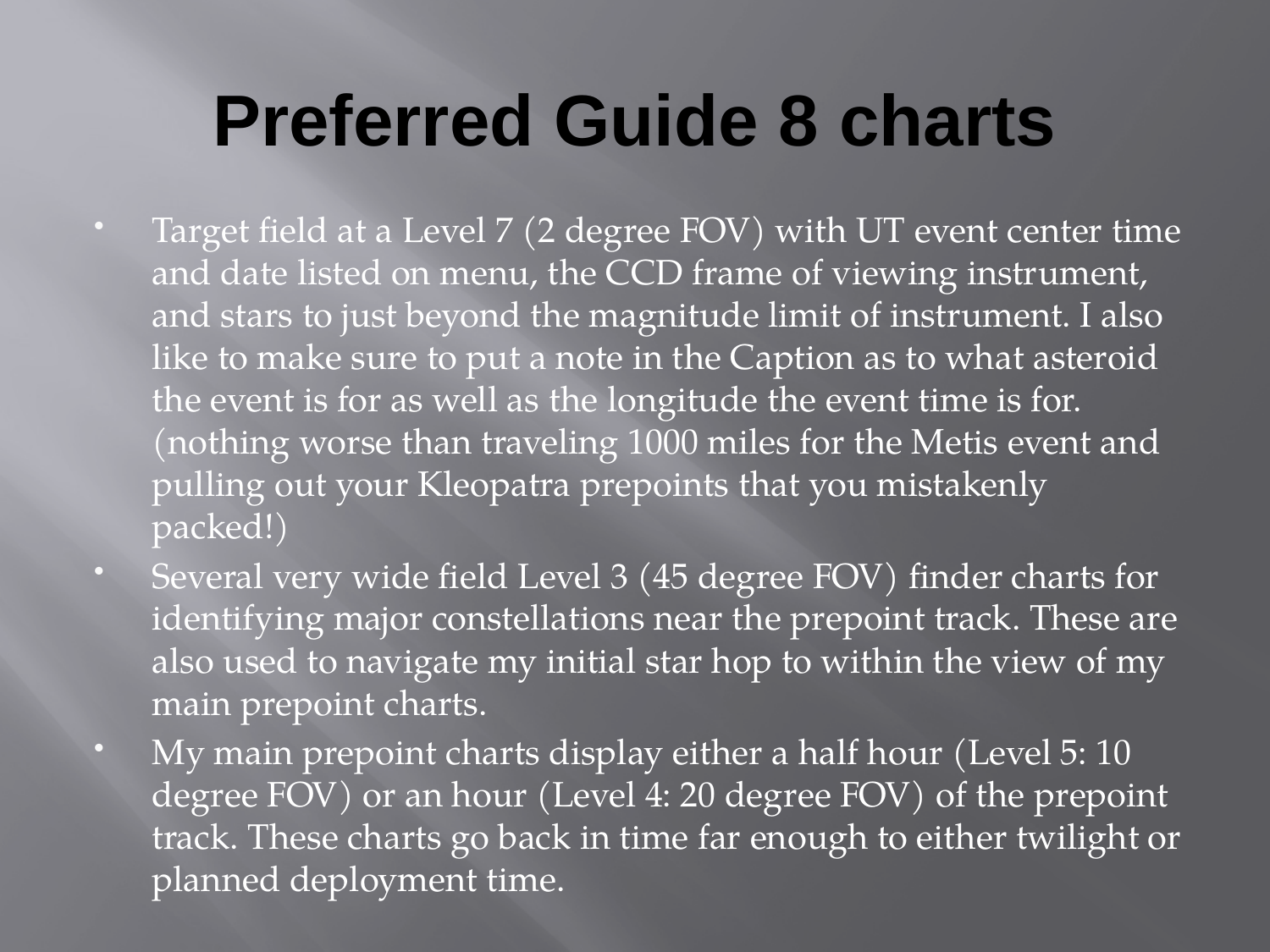

# Preferred Guide 8 charts
Target field at a Level 7 (2 degree FOV) with UT event center time and date listed on menu, the CCD frame of viewing instrument, and stars to just beyond the magnitude limit of instrument. I also like to make sure to put a note in the Caption as to what asteroid the event is for as well as the longitude the event time is for. (nothing worse than traveling 1000 miles for the Metis event and pulling out your Kleopatra prepoints that you mistakenly packed!)
Several very wide field Level 3 (45 degree FOV) finder charts for identifying major constellations near the prepoint track. These are also used to navigate my initial star hop to within the view of my main prepoint charts.
My main prepoint charts display either a half hour (Level 5: 10 degree FOV) or an hour (Level 4: 20 degree FOV) of the prepoint track. These charts go back in time far enough to either twilight or planned deployment time.